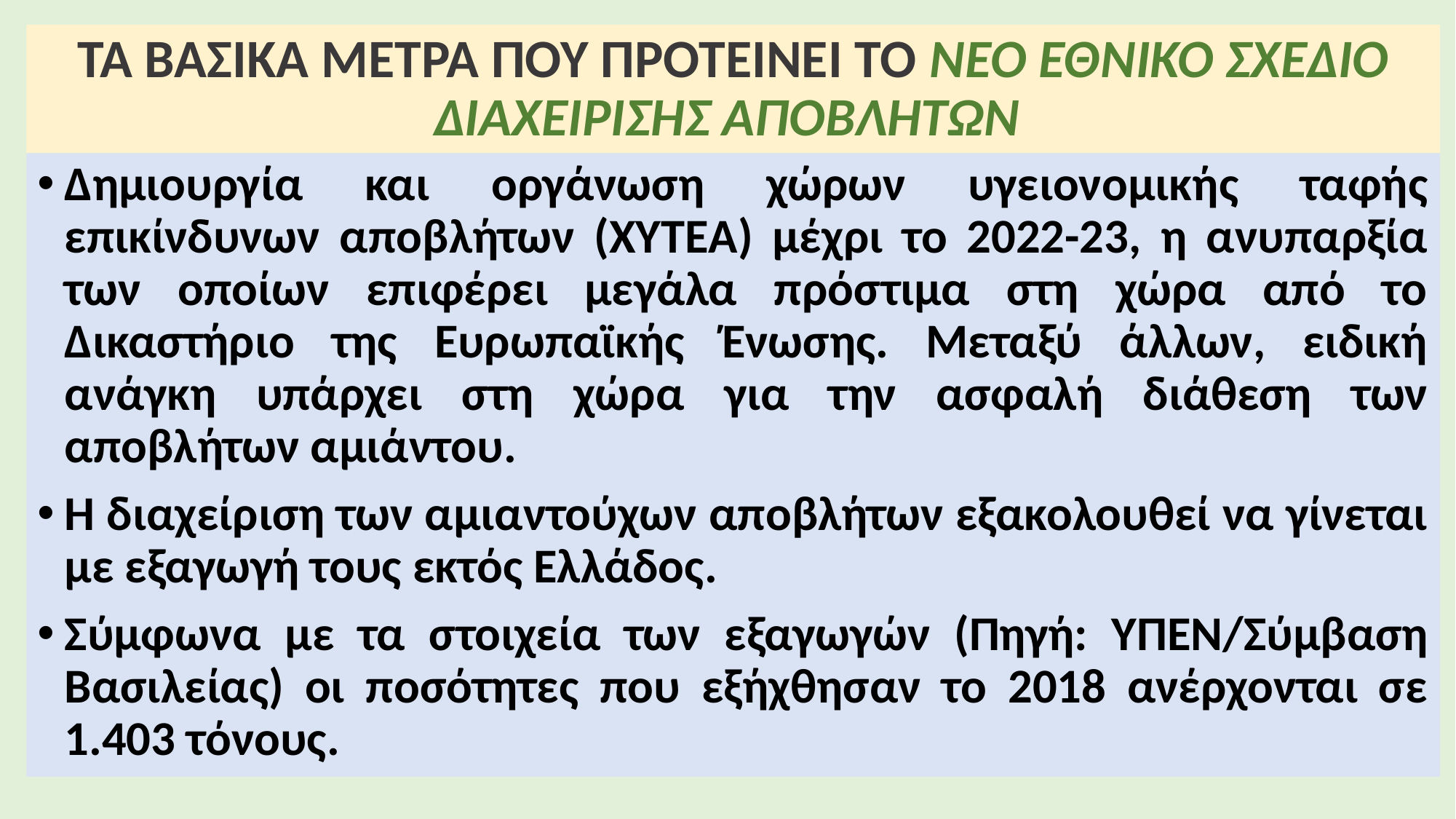

# ΤΑ ΒΑΣΙΚΑ ΜΕΤΡΑ ΠΟΥ ΠΡΟΤΕΙΝΕΙ ΤΟ ΝΕΟ ΕΘΝΙΚΟ ΣΧΕΔΙΟ ΔΙΑΧΕΙΡΙΣΗΣ ΑΠΟΒΛΗΤΩΝ
Δημιουργία και οργάνωση χώρων υγειονομικής ταφής επικίνδυνων αποβλήτων (ΧΥΤΕΑ) μέχρι το 2022-23, η ανυπαρξία των οποίων επιφέρει μεγάλα πρόστιμα στη χώρα από το Δικαστήριο της Ευρωπαϊκής Ένωσης. Μεταξύ άλλων, ειδική ανάγκη υπάρχει στη χώρα για την ασφαλή διάθεση των αποβλήτων αμιάντου.
Η διαχείριση των αμιαντούχων αποβλήτων εξακολουθεί να γίνεται με εξαγωγή τους εκτός Ελλάδος.
Σύμφωνα με τα στοιχεία των εξαγωγών (Πηγή: ΥΠΕΝ/Σύμβαση Βασιλείας) οι ποσότητες που εξήχθησαν το 2018 ανέρχονται σε 1.403 τόνους.